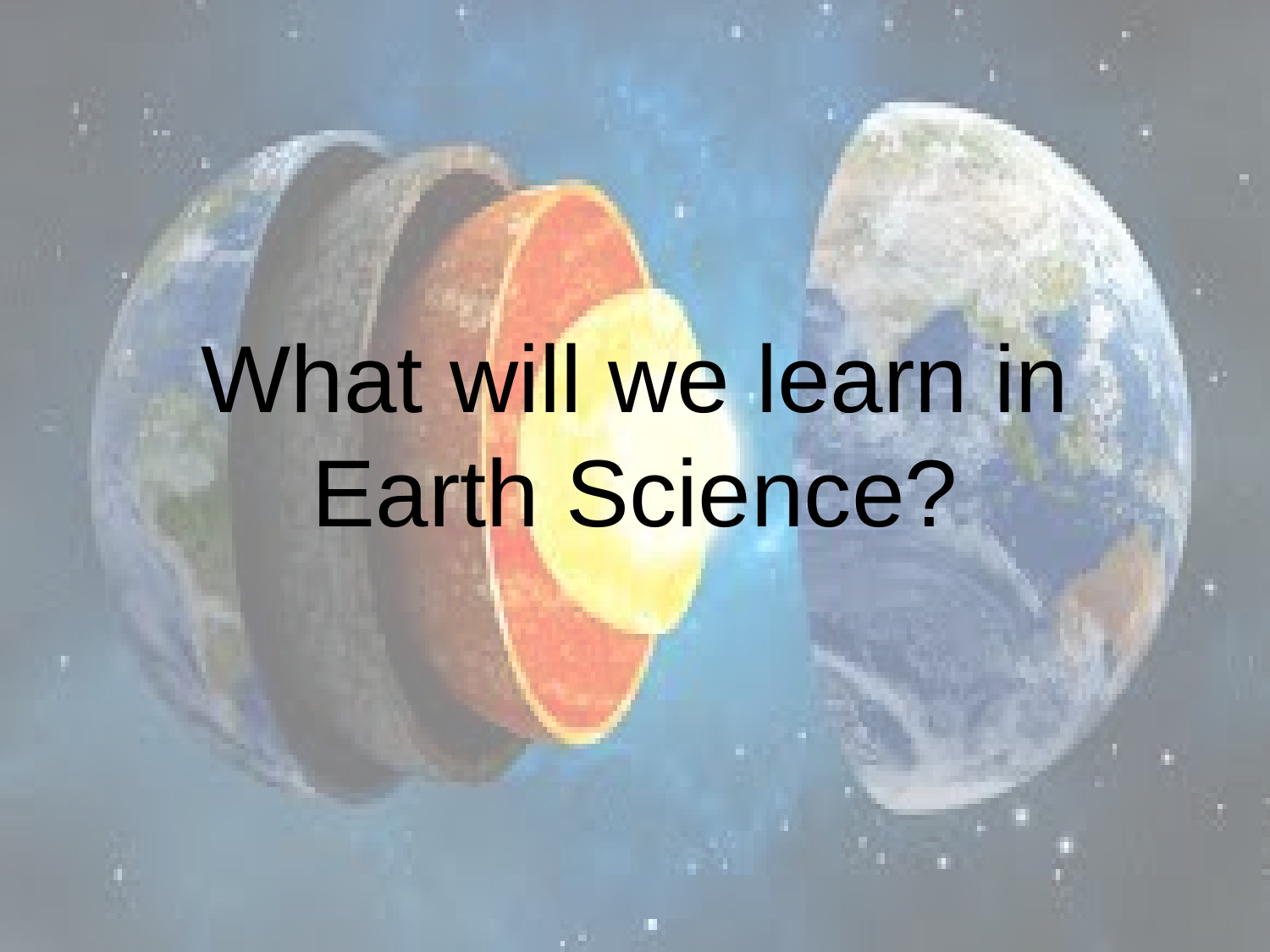

# What will we learn in Earth Science?